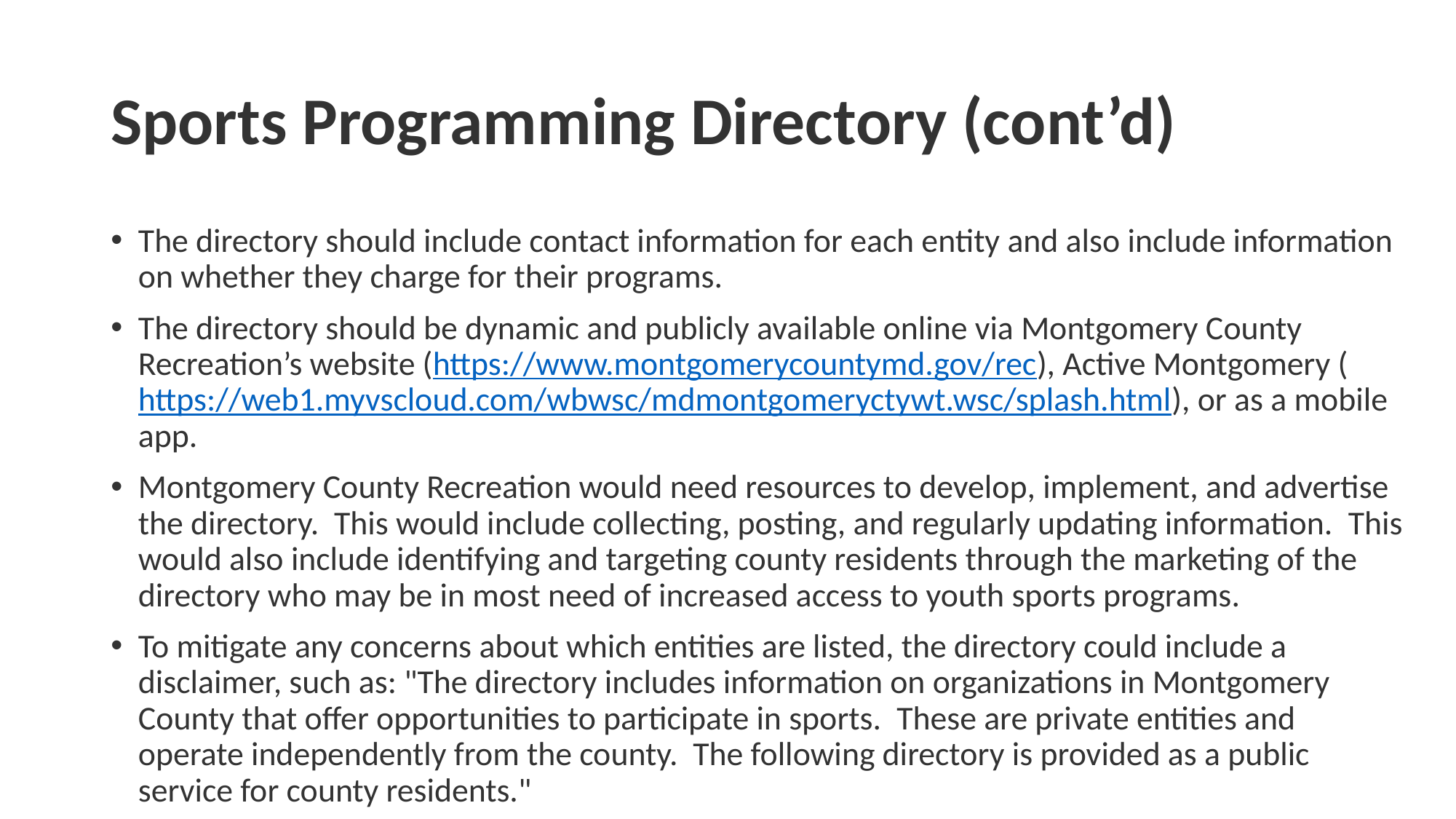

# Sports Programming Directory (cont’d)
The directory should include contact information for each entity and also include information on whether they charge for their programs.
The directory should be dynamic and publicly available online via Montgomery County Recreation’s website (https://www.montgomerycountymd.gov/rec), Active Montgomery (https://web1.myvscloud.com/wbwsc/mdmontgomeryctywt.wsc/splash.html), or as a mobile app.
Montgomery County Recreation would need resources to develop, implement, and advertise the directory.  This would include collecting, posting, and regularly updating information.  This would also include identifying and targeting county residents through the marketing of the directory who may be in most need of increased access to youth sports programs.
To mitigate any concerns about which entities are listed, the directory could include a disclaimer, such as: "The directory includes information on organizations in Montgomery County that offer opportunities to participate in sports.  These are private entities and operate independently from the county.  The following directory is provided as a public service for county residents."